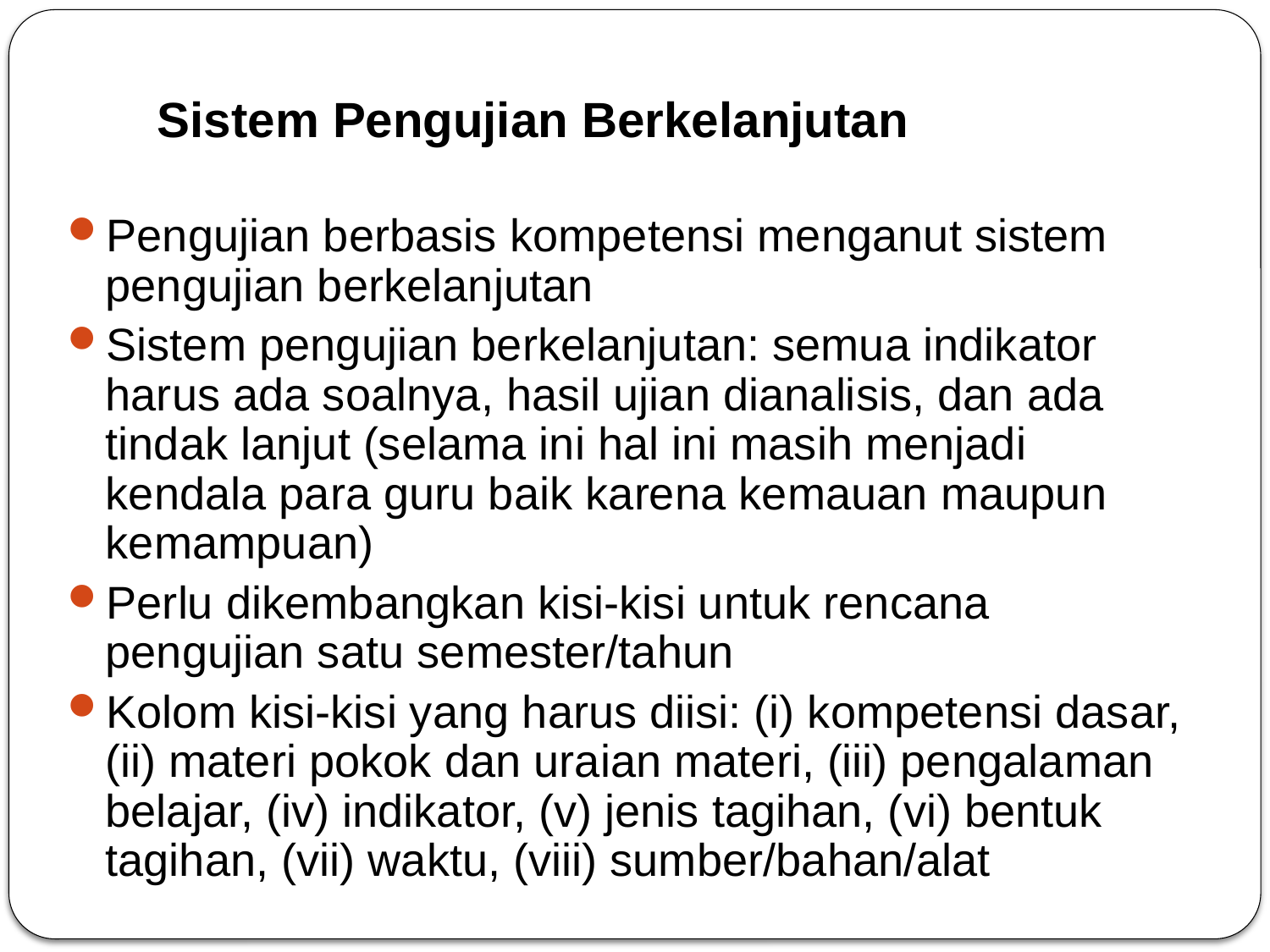

# Sistem Pengujian Berkelanjutan
Pengujian berbasis kompetensi menganut sistem pengujian berkelanjutan
Sistem pengujian berkelanjutan: semua indikator harus ada soalnya, hasil ujian dianalisis, dan ada tindak lanjut (selama ini hal ini masih menjadi kendala para guru baik karena kemauan maupun kemampuan)
Perlu dikembangkan kisi-kisi untuk rencana pengujian satu semester/tahun
Kolom kisi-kisi yang harus diisi: (i) kompetensi dasar, (ii) materi pokok dan uraian materi, (iii) pengalaman belajar, (iv) indikator, (v) jenis tagihan, (vi) bentuk tagihan, (vii) waktu, (viii) sumber/bahan/alat